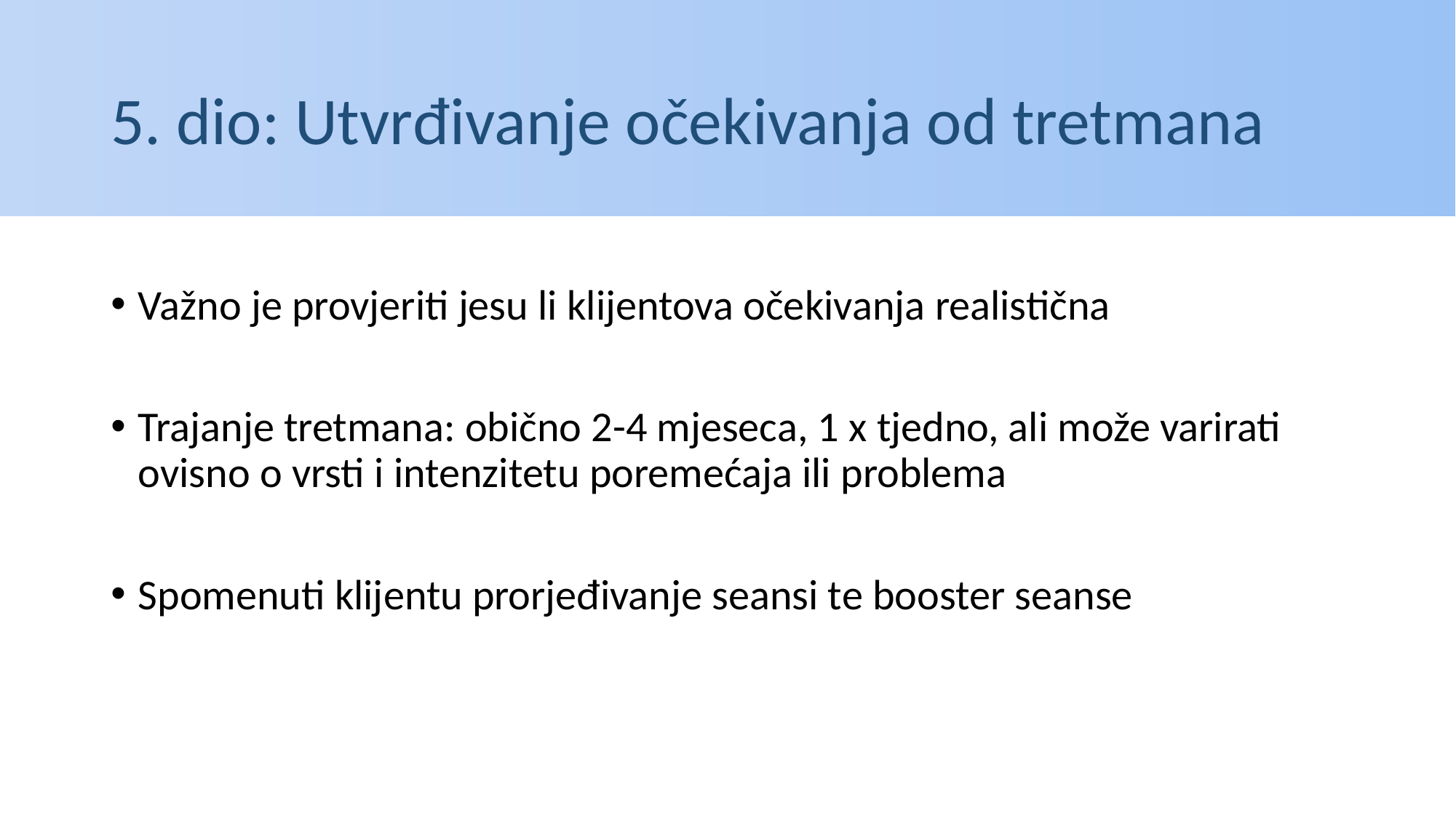

# 5. dio: Utvrđivanje očekivanja od tretmana
Važno je provjeriti jesu li klijentova očekivanja realistična

Trajanje tretmana: obično 2-4 mjeseca, 1 x tjedno, ali može varirati ovisno o vrsti i intenzitetu poremećaja ili problema

Spomenuti klijentu prorjeđivanje seansi te booster seanse